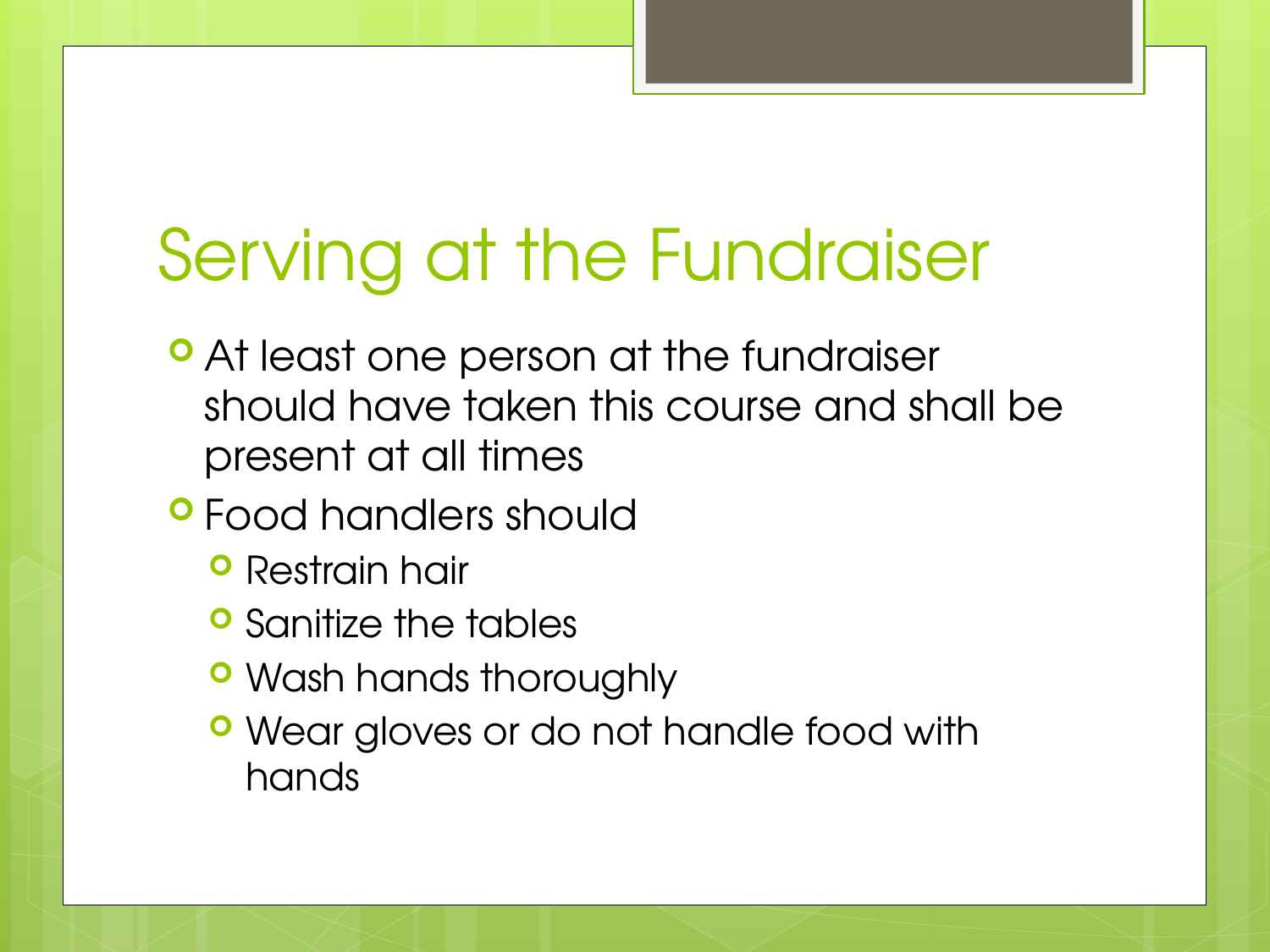

# Serving at the Fundraiser
At least one person at the fundraiser should have taken this course and shall be present at all times
Food handlers should
Restrain hair
Sanitize the tables
Wash hands thoroughly
Wear gloves or do not handle food with hands